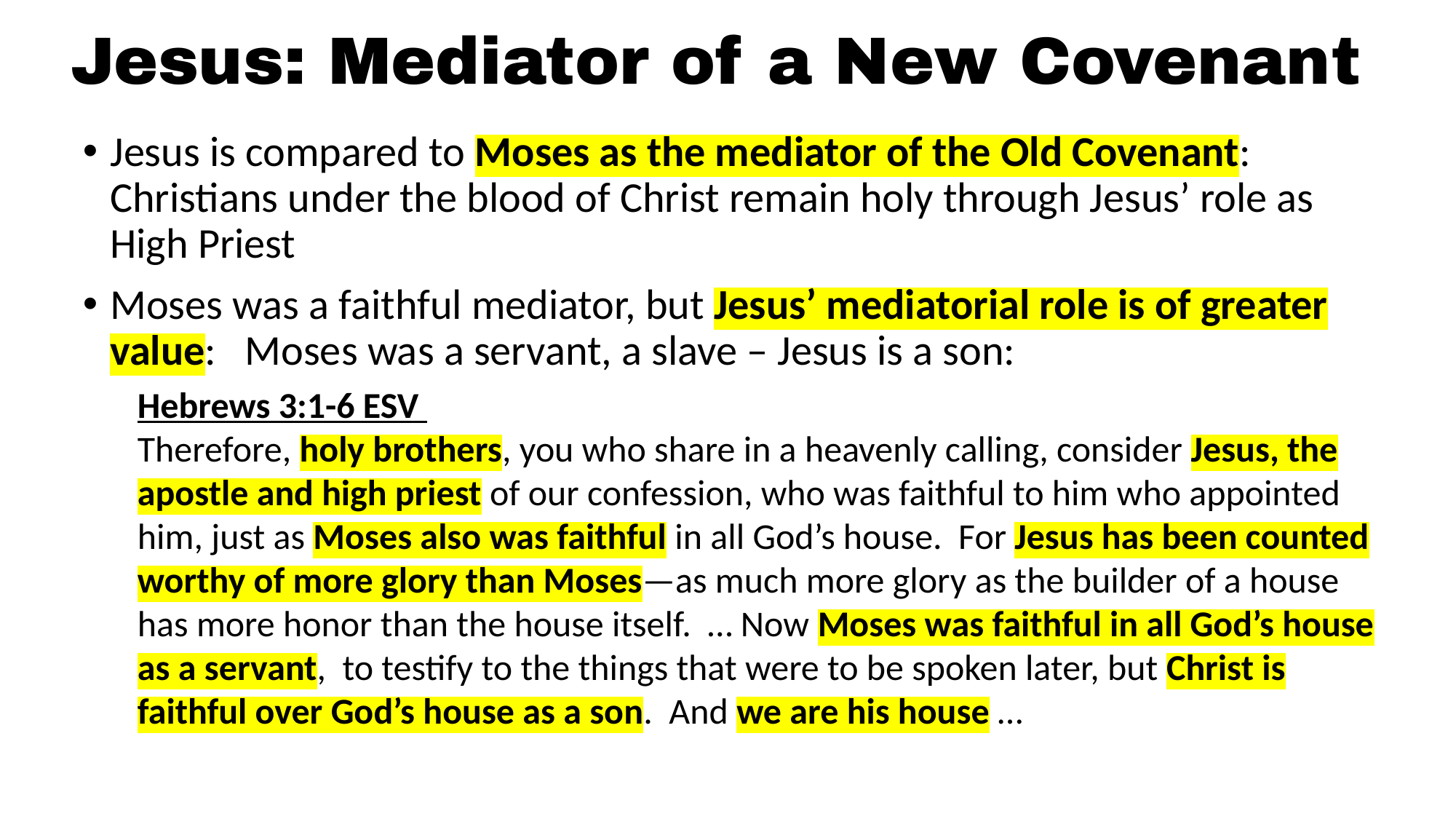

# Jesus: Mediator of a New Covenant
Jesus is compared to Moses as the mediator of the Old Covenant:  Christians under the blood of Christ remain holy through Jesus’ role as High Priest
Moses was a faithful mediator, but Jesus’ mediatorial role is of greater value:   Moses was a servant, a slave – Jesus is a son:
Hebrews 3:1-6 ESV
Therefore, holy brothers, you who share in a heavenly calling, consider Jesus, the apostle and high priest of our confession, who was faithful to him who appointed him, just as Moses also was faithful in all God’s house.  For Jesus has been counted worthy of more glory than Moses—as much more glory as the builder of a house has more honor than the house itself.  … Now Moses was faithful in all God’s house as a servant,  to testify to the things that were to be spoken later, but Christ is faithful over God’s house as a son.  And we are his house …